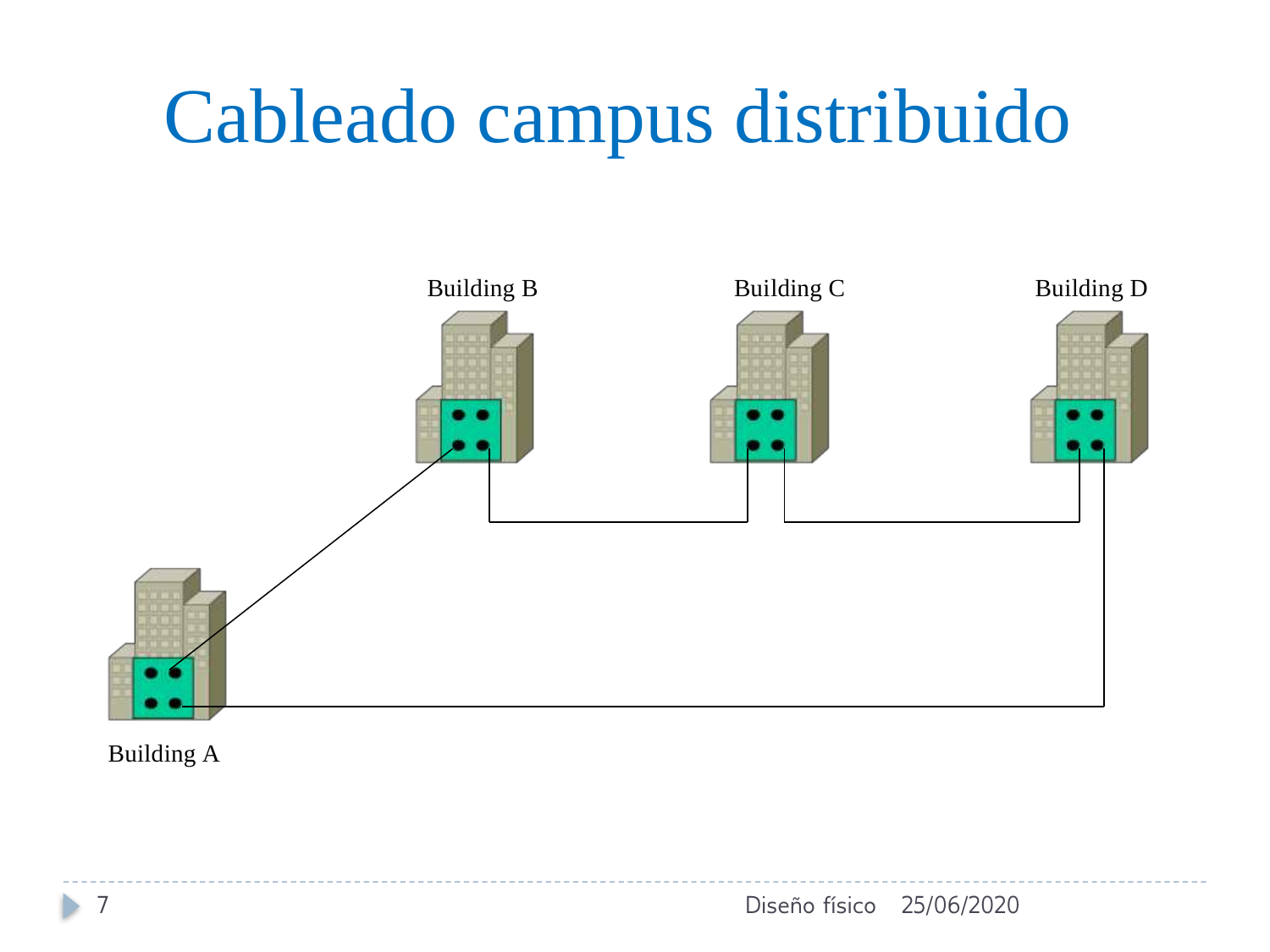

Cableado campus distribuido
Building B
Building C
Building D

Building A
7
Diseño físico
25/06/2020